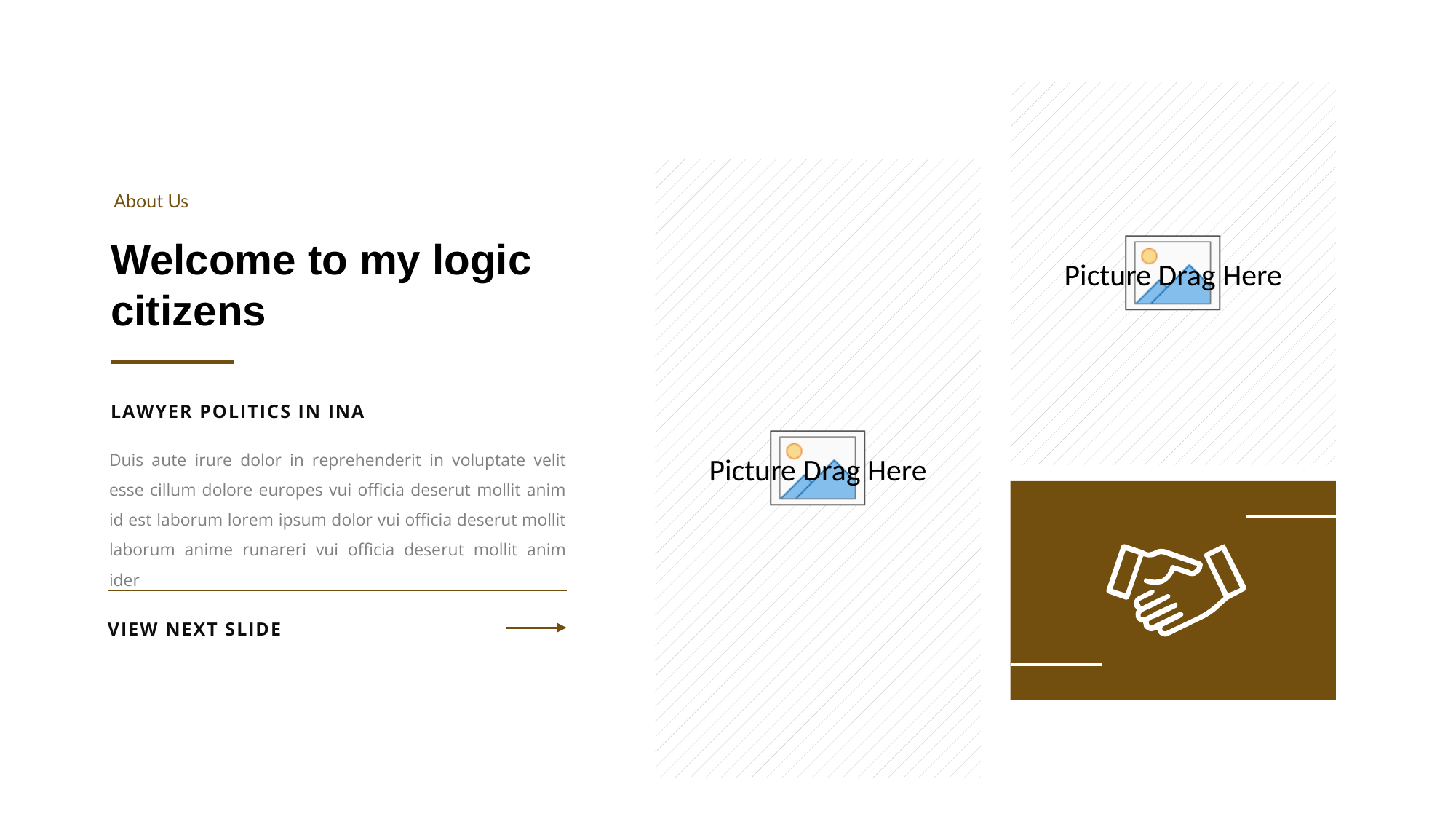

About Us
Welcome to my logic citizens
LAWYER POLITICS IN INA
Duis aute irure dolor in reprehenderit in voluptate velit esse cillum dolore europes vui officia deserut mollit anim id est laborum lorem ipsum dolor vui officia deserut mollit laborum anime runareri vui officia deserut mollit anim ider

VIEW NEXT SLIDE